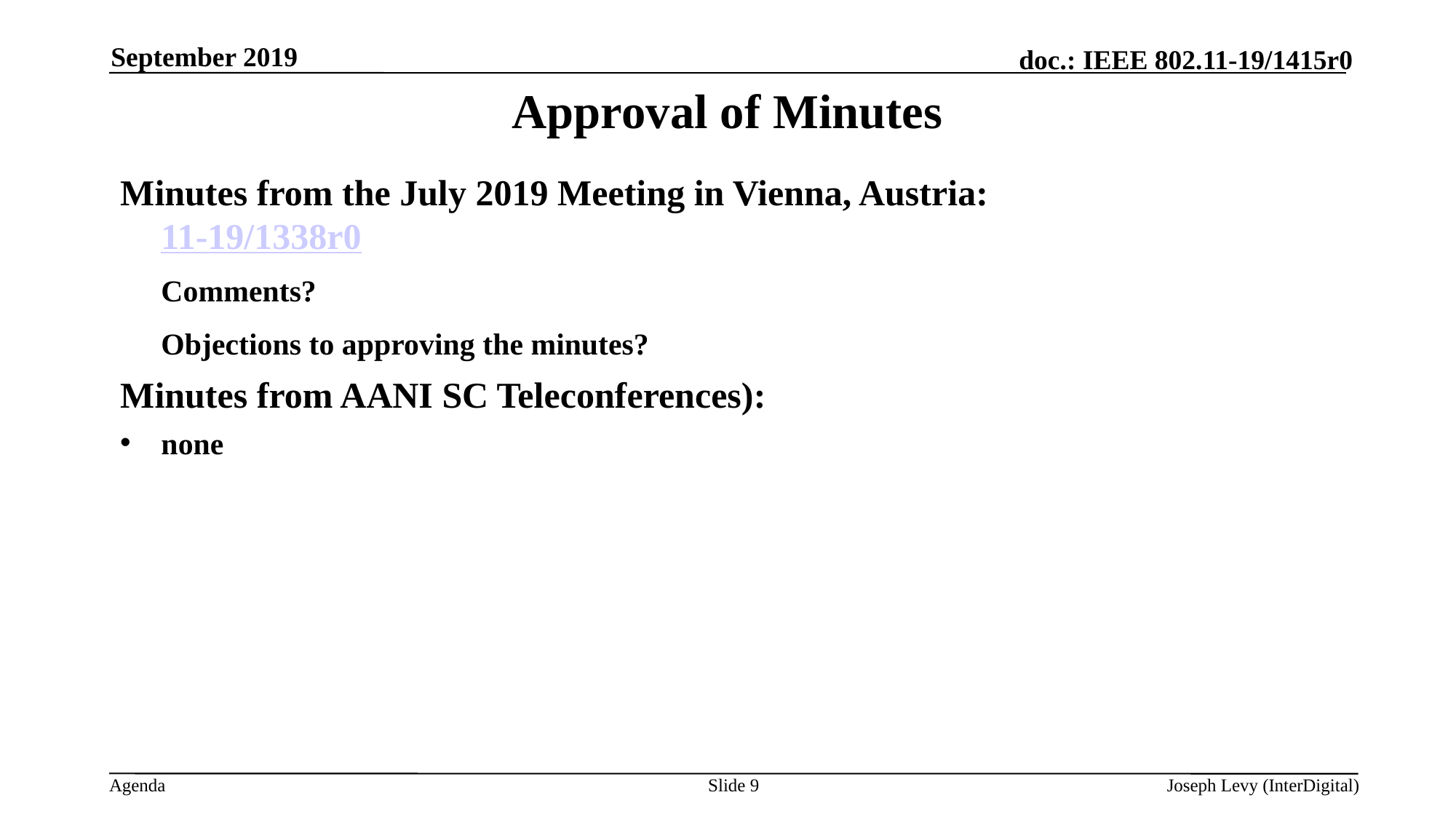

September 2019
# Approval of Minutes
Minutes from the July 2019 Meeting in Vienna, Austria:
11-19/1338r0
 	Comments?
 	Objections to approving the minutes?
Minutes from AANI SC Teleconferences):
none

Slide 9
Joseph Levy (InterDigital)